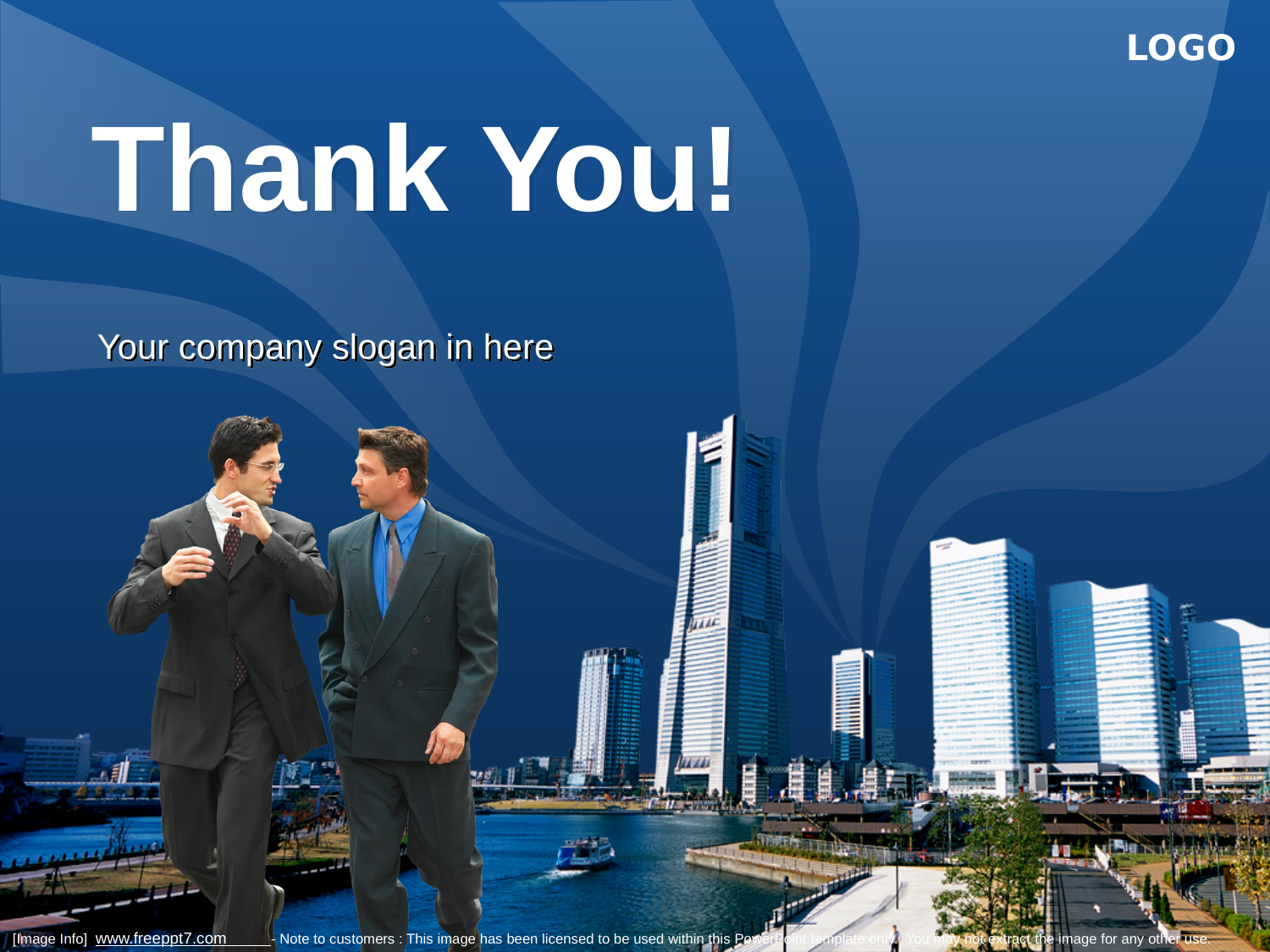

# Thank You!
Your company slogan in here
[Image Info]  www.freeppt7.com          - Note to customers : This image has been licensed to be used within this PowerPoint template only.  You may not extract the image for any other use.